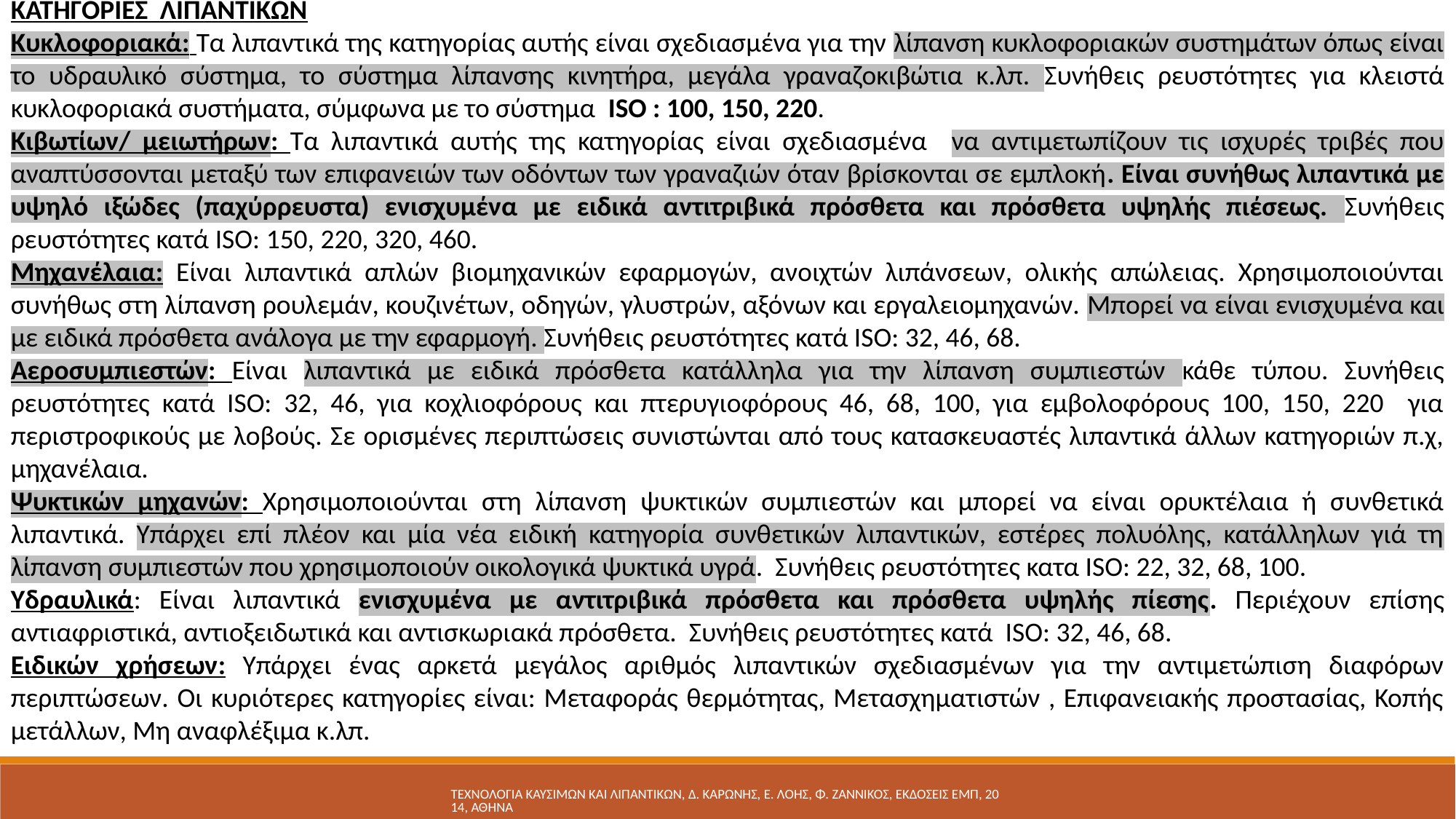

ΚΑΤΗΓΟΡΙΕΣ  ΛΙΠΑΝΤΙΚΩΝ
Κυκλοφοριακά: Τα λιπαντικά της κατηγορίας αυτής είναι σχεδιασμένα για την λίπανση κυκλοφοριακών συστημάτων όπως είναι το υδραυλικό σύστημα, το σύστημα λίπανσης κινητήρα, μεγάλα γραναζοκιβώτια κ.λπ. Συνήθεις ρευστότητες για κλειστά κυκλοφοριακά συστήματα, σύμφωνα με το σύστημα  ISO : 100, 150, 220.
Κιβωτίων/ μειωτήρων: Τα λιπαντικά αυτής της κατηγορίας είναι σχεδιασμένα  να αντιμετωπίζουν τις ισχυρές τριβές που αναπτύσσονται μεταξύ των επιφανειών των οδόντων των γραναζιών όταν βρίσκονται σε εμπλοκή. Είναι συνήθως λιπαντικά με υψηλό ιξώδες (παχύρρευστα) ενισχυμένα με ειδικά αντιτριβικά πρόσθετα και πρόσθετα υψηλής πιέσεως. Συνήθεις ρευστότητες κατά ISO: 150, 220, 320, 460.
Μηχανέλαια: Είναι λιπαντικά απλών βιομηχανικών εφαρμογών, ανοιχτών λιπάνσεων, ολικής απώλειας. Χρησιμοποιούνται συνήθως στη λίπανση ρουλεμάν, κουζινέτων, οδηγών, γλυστρών, αξόνων και εργαλειομηχανών. Μπορεί να είναι ενισχυμένα και με ειδικά πρόσθετα ανάλογα με την εφαρμογή. Συνήθεις ρευστότητες κατά ISO: 32, 46, 68.
Αεροσυμπιεστών: Είναι λιπαντικά με ειδικά πρόσθετα κατάλληλα για την λίπανση συμπιεστών κάθε τύπου. Συνήθεις ρευστότητες κατά ISO: 32, 46, για κοχλιοφόρους και πτερυγιοφόρους 46, 68, 100, για εμβολοφόρους 100, 150, 220  για περιστροφικούς με λοβούς. Σε ορισμένες περιπτώσεις συνιστώνται από τους κατασκευαστές λιπαντικά άλλων κατηγοριών π.χ, μηχανέλαια.
Ψυκτικών μηχανών: Χρησιμοποιούνται στη λίπανση ψυκτικών συμπιεστών και μπορεί να είναι ορυκτέλαια ή συνθετικά λιπαντικά. Υπάρχει επί πλέον και μία νέα ειδική κατηγορία συνθετικών λιπαντικών, εστέρες πολυόλης, κατάλληλων γιά τη λίπανση συμπιεστών που χρησιμοποιούν οικολογικά ψυκτικά υγρά.  Συνήθεις ρευστότητες κατα ISO: 22, 32, 68, 100.
Υδραυλικά: Είναι λιπαντικά ενισχυμένα με αντιτριβικά πρόσθετα και πρόσθετα υψηλής πίεσης. Περιέχουν επίσης αντιαφριστικά, αντιοξειδωτικά και αντισκωριακά πρόσθετα.  Συνήθεις ρευστότητες κατά  ISO: 32, 46, 68.
Ειδικών χρήσεων: Υπάρχει ένας αρκετά μεγάλος αριθμός λιπαντικών σχεδιασμένων για την αντιμετώπιση διαφόρων περιπτώσεων. Οι κυριότερες κατηγορίες είναι: Μεταφοράς θερμότητας, Μετασχηματιστών , Επιφανειακής προστασίας, Κοπής μετάλλων, Μη αναφλέξιμα κ.λπ.
ΤΕΧΝΟΛΟΓΙΑ ΚΑΥΣΙΜΩΝ ΚΑΙ ΛΙΠΑΝΤΙΚΩΝ, Δ. ΚΑΡΩΝΗΣ, Ε. ΛΟΗΣ, Φ. ΖΑΝΝΙΚΟΣ, ΕΚΔΟΣΕΙΣ ΕΜΠ, 2014, ΑΘΗΝΑ